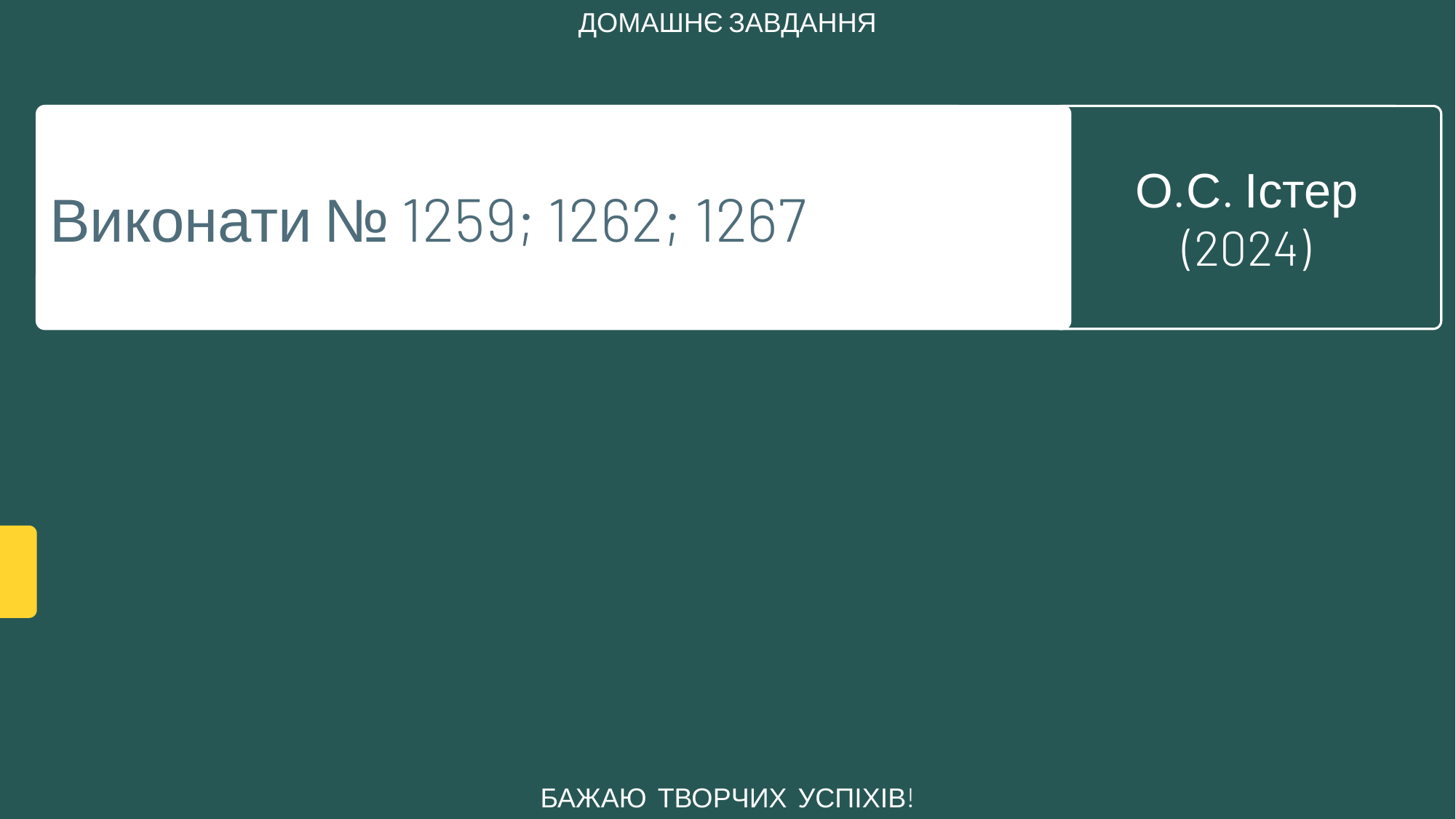

ДОМАШНЄ ЗАВДАННЯ
Виконати № 1259; 1262; 1267
О.С. Істер
(2024)

БАЖАЮ  ТВОРЧИХ  УСПІХІВ!